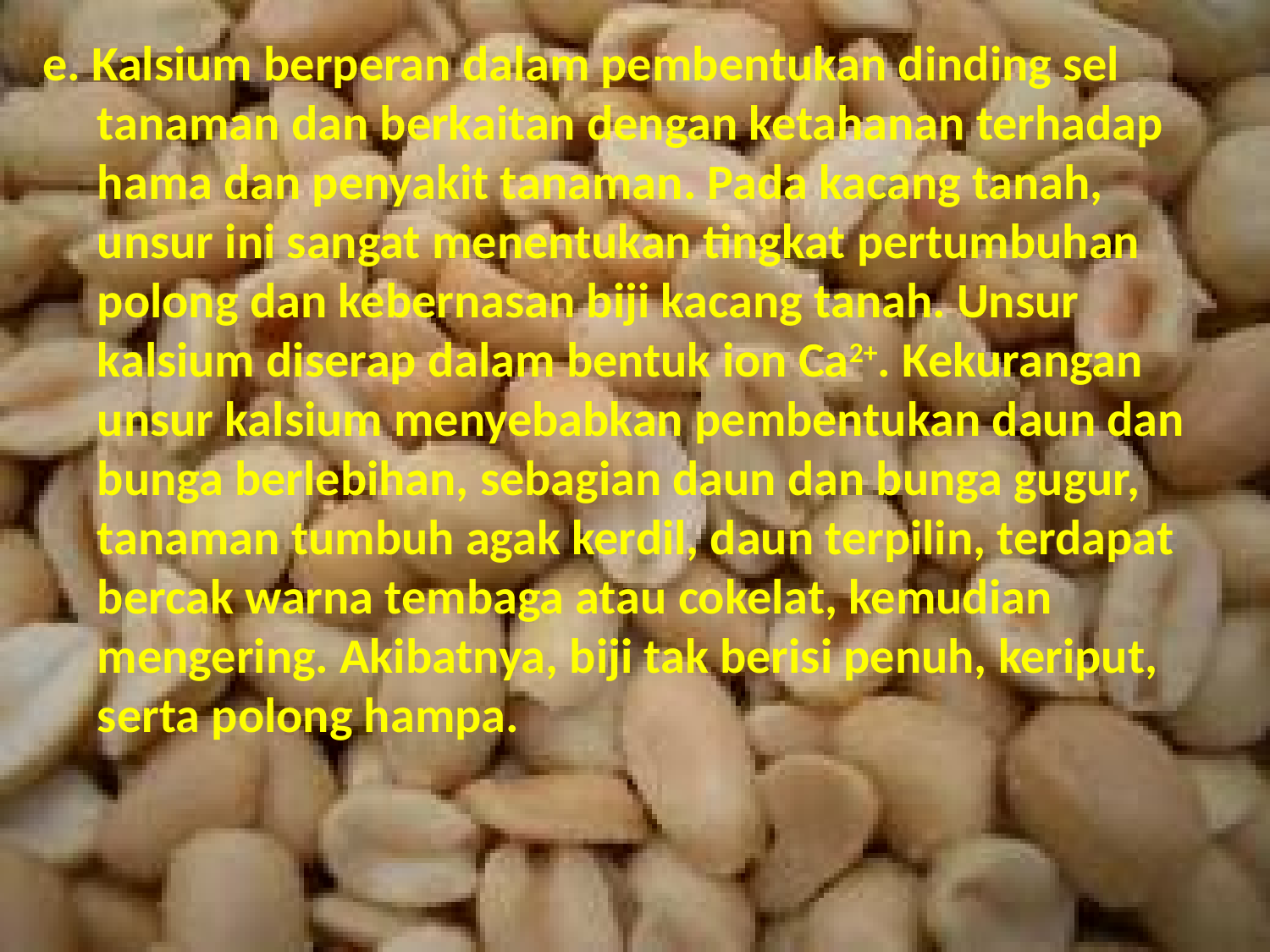

e. Kalsium berperan dalam pembentukan dinding sel
tanaman dan berkaitan dengan ketahanan terhadap hama dan penyakit tanaman. Pada kacang tanah, unsur ini sangat menentukan tingkat pertumbuhan polong dan kebernasan biji kacang tanah. Unsur kalsium diserap dalam bentuk ion Ca2+. Kekurangan unsur kalsium menyebabkan pembentukan daun dan bunga berlebihan, sebagian daun dan bunga gugur, tanaman tumbuh agak kerdil, daun terpilin, terdapat bercak warna tembaga atau cokelat, kemudian mengering. Akibatnya, biji tak berisi penuh, keriput, serta polong hampa.